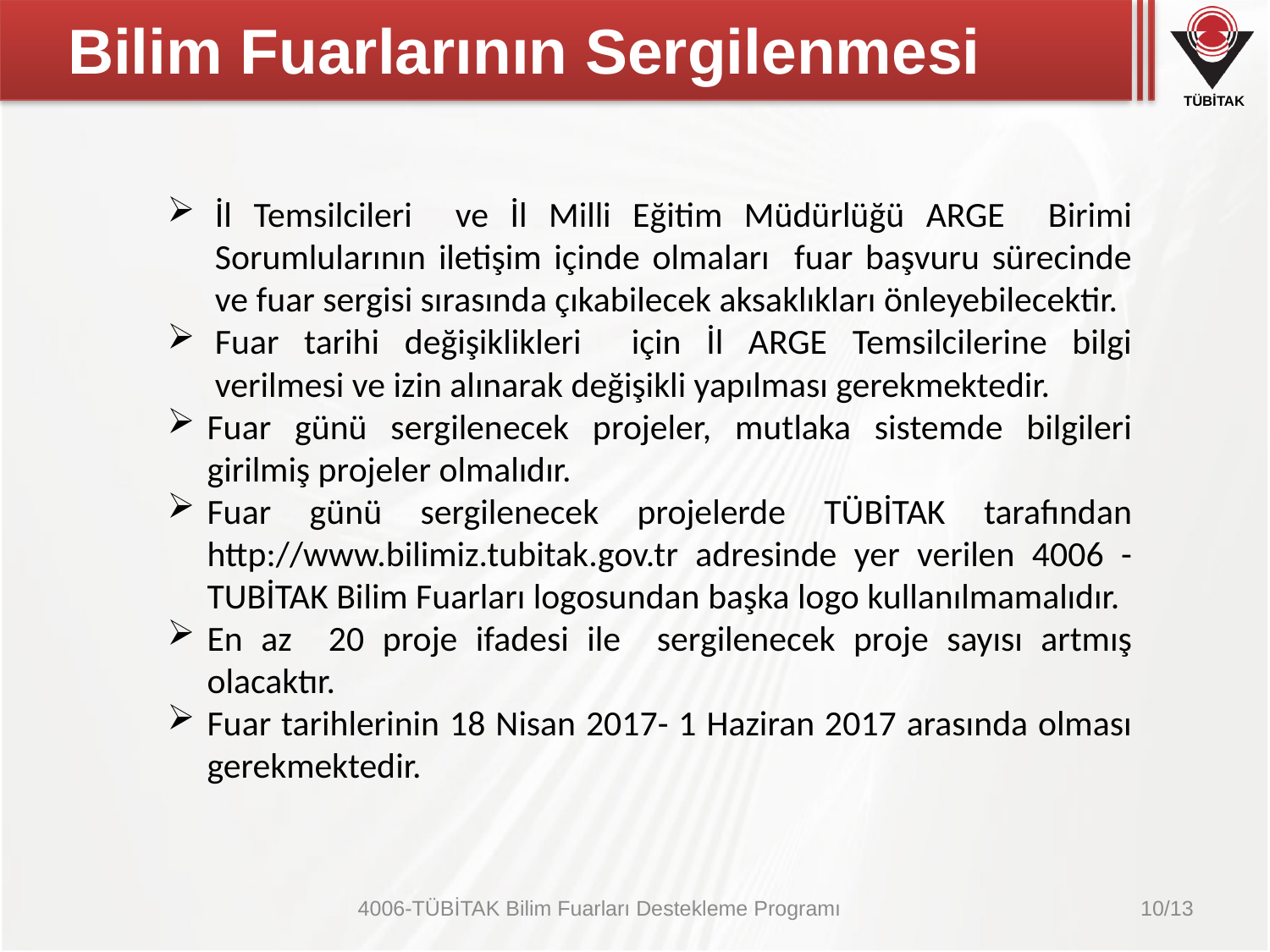

# Bilim Fuarlarının Sergilenmesi

İl Temsilcileri  ve İl Milli Eğitim Müdürlüğü ARGE  Birimi Sorumlularının iletişim içinde olmaları  fuar başvuru sürecinde ve fuar sergisi sırasında çıkabilecek aksaklıkları önleyebilecektir.
Fuar tarihi değişiklikleri  için İl ARGE Temsilcilerine bilgi verilmesi ve izin alınarak değişikli yapılması gerekmektedir.
Fuar günü sergilenecek projeler, mutlaka sistemde bilgileri girilmiş projeler olmalıdır.
Fuar günü sergilenecek projelerde TÜBİTAK tarafından http://www.bilimiz.tubitak.gov.tr adresinde yer verilen 4006 - TUBİTAK Bilim Fuarları logosundan başka logo kullanılmamalıdır.
En az  20 proje ifadesi ile  sergilenecek proje sayısı artmış olacaktır.
Fuar tarihlerinin 18 Nisan 2017- 1 Haziran 2017 arasında olması gerekmektedir.

4006-TÜBİTAK Bilim Fuarları Destekleme Programı
10/13